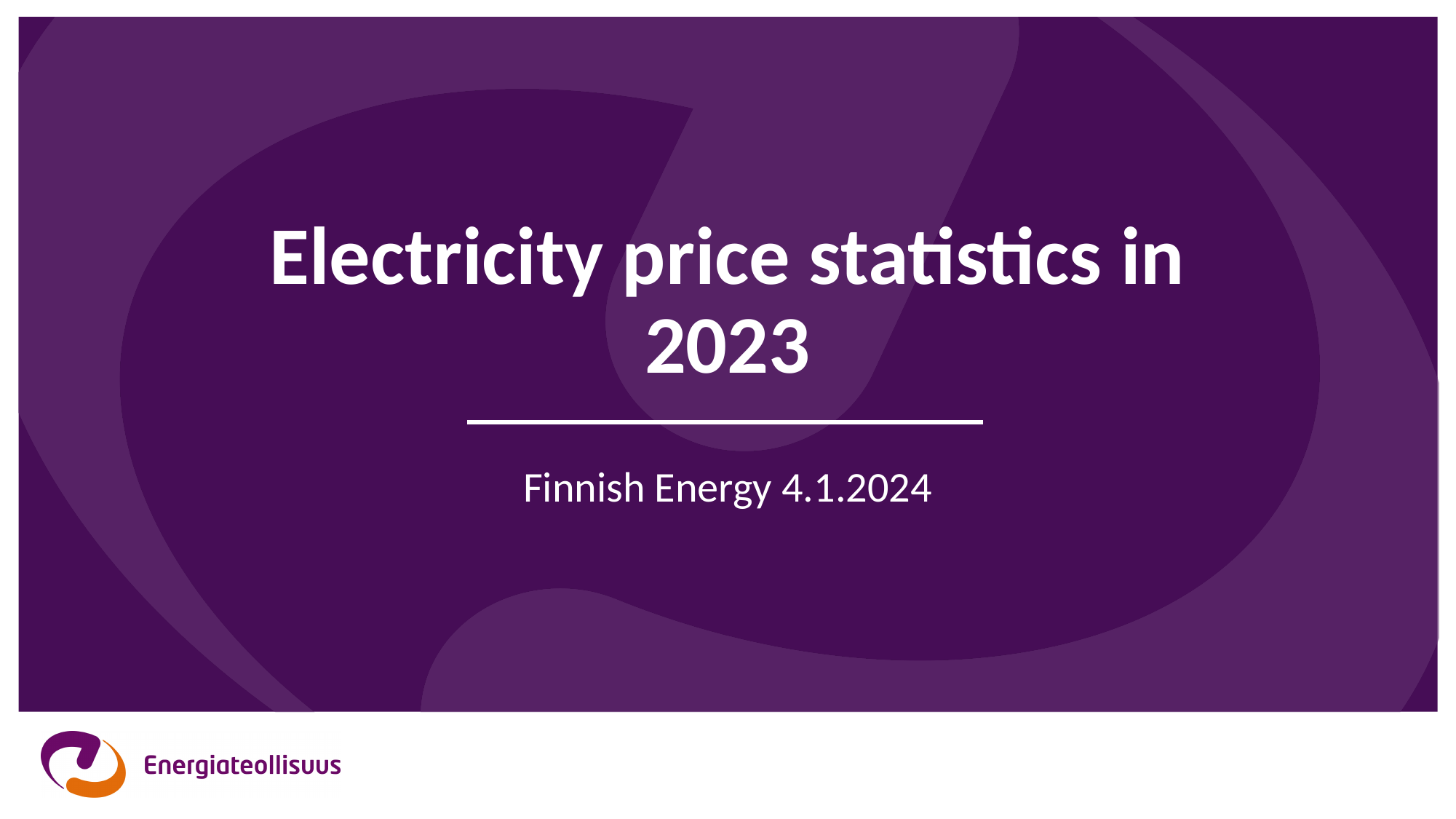

# Electricity price statistics in 2023
Finnish Energy 4.1.2024